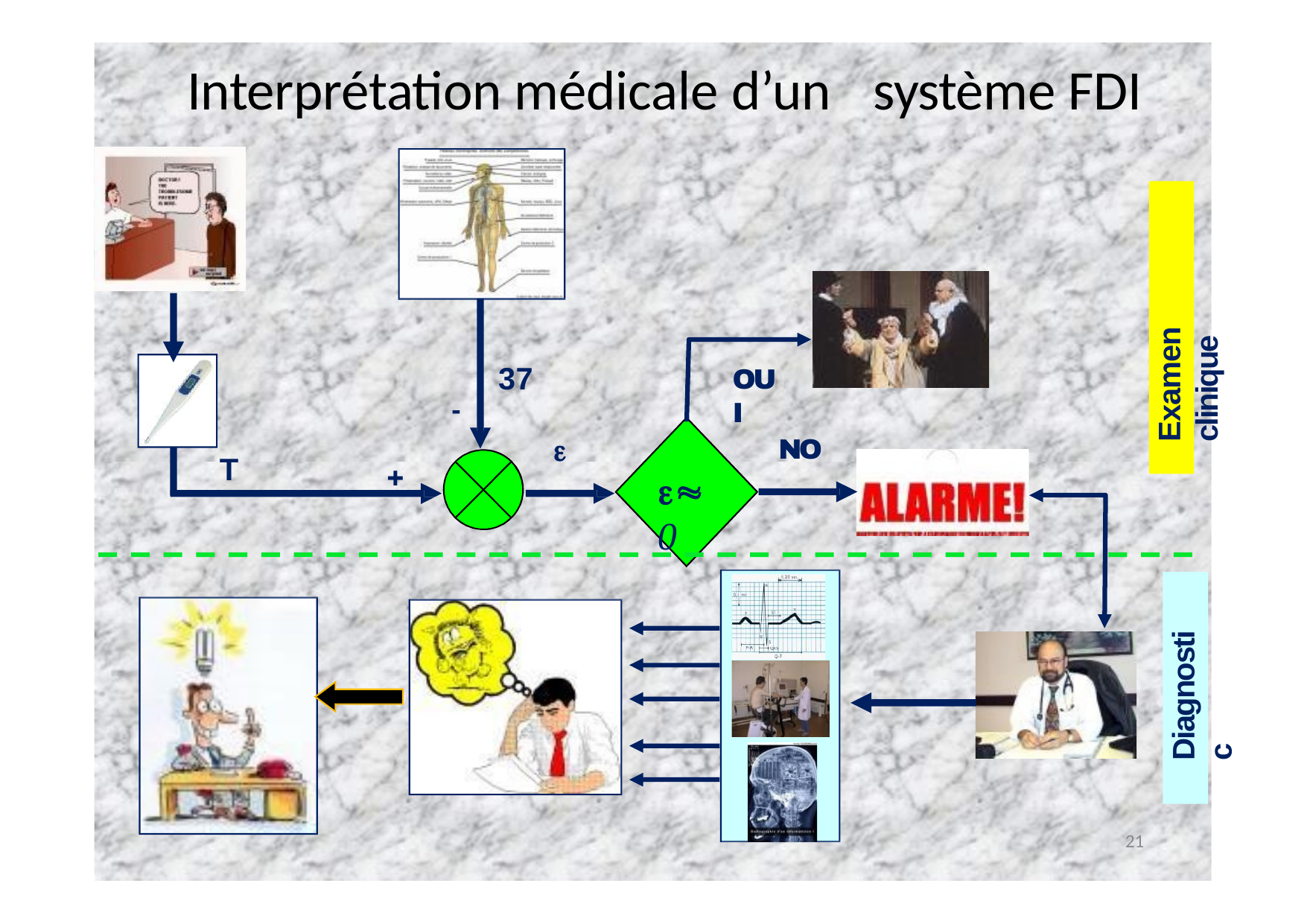

# Interprétation médicale d’un
système FDI

Examen clinique
37
OUI
-
ε
NON
T
+

ε≈0
Diagnostic
21